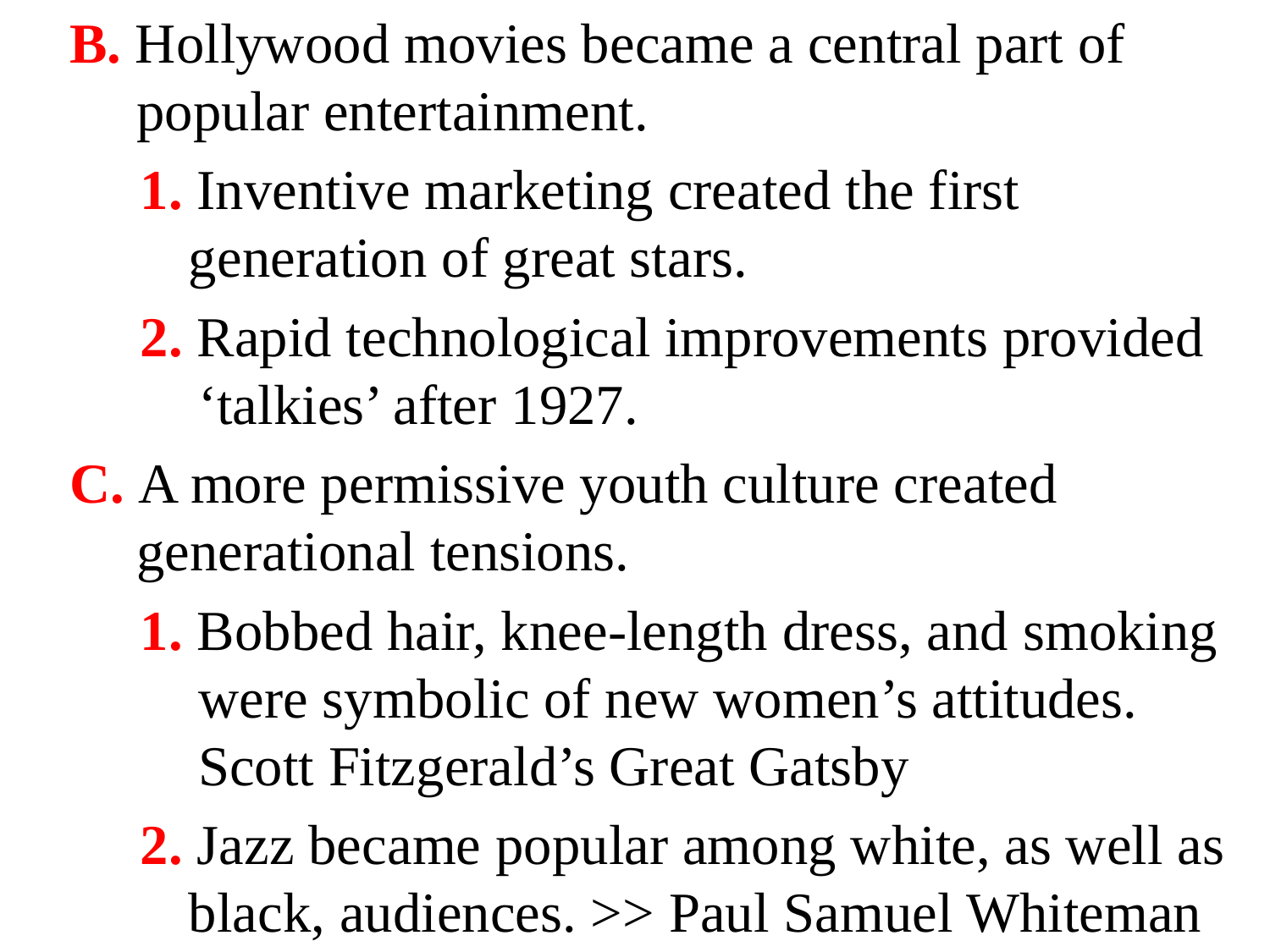

B. Hollywood movies became a central part of popular entertainment.
         1. Inventive marketing created the first generation of great stars.
         2. Rapid technological improvements provided ‘talkies’ after 1927.
    C. A more permissive youth culture created   generational tensions.
         1. Bobbed hair, knee-length dress, and smoking were symbolic of new women’s attitudes. Scott Fitzgerald’s Great Gatsby
         2. Jazz became popular among white, as well as black, audiences. >> Paul Samuel Whiteman